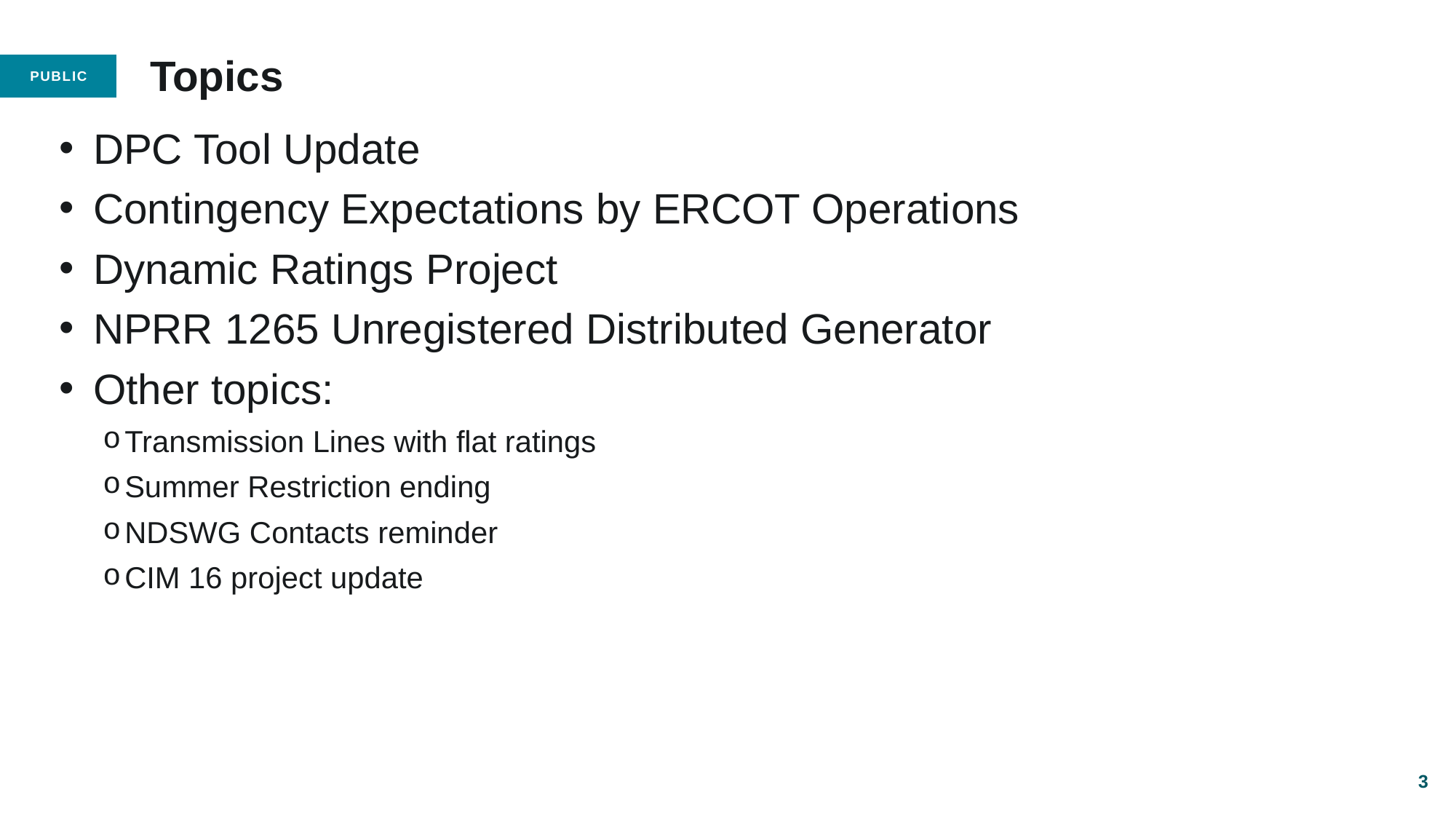

# Topics
DPC Tool Update
Contingency Expectations by ERCOT Operations
Dynamic Ratings Project
NPRR 1265 Unregistered Distributed Generator
Other topics:
Transmission Lines with flat ratings
Summer Restriction ending
NDSWG Contacts reminder
CIM 16 project update

3